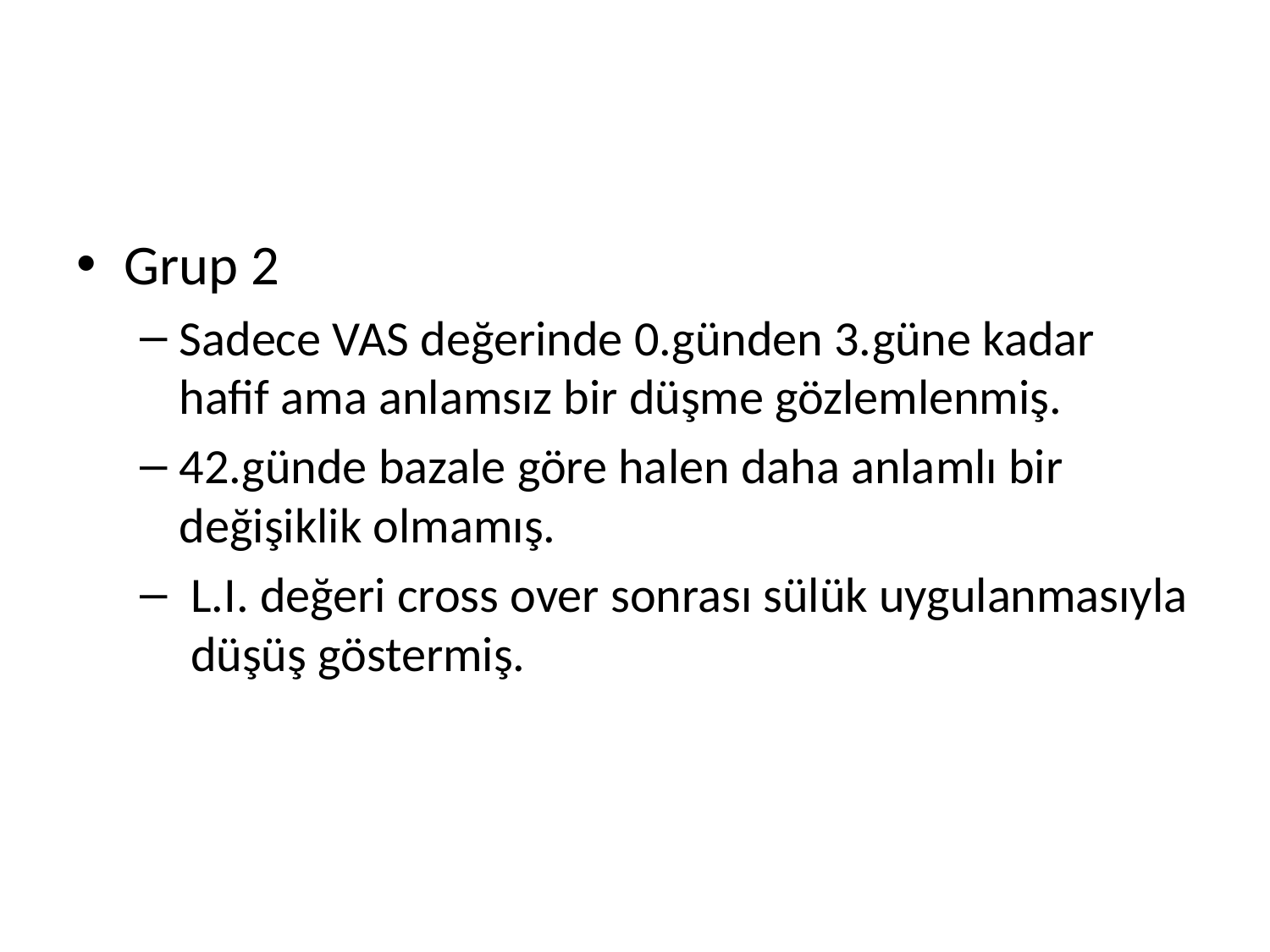

#
Grup 2
Sadece VAS değerinde 0.günden 3.güne kadar hafif ama anlamsız bir düşme gözlemlenmiş.
42.günde bazale göre halen daha anlamlı bir değişiklik olmamış.
 L.I. değeri cross over sonrası sülük uygulanmasıyla  düşüş göstermiş.